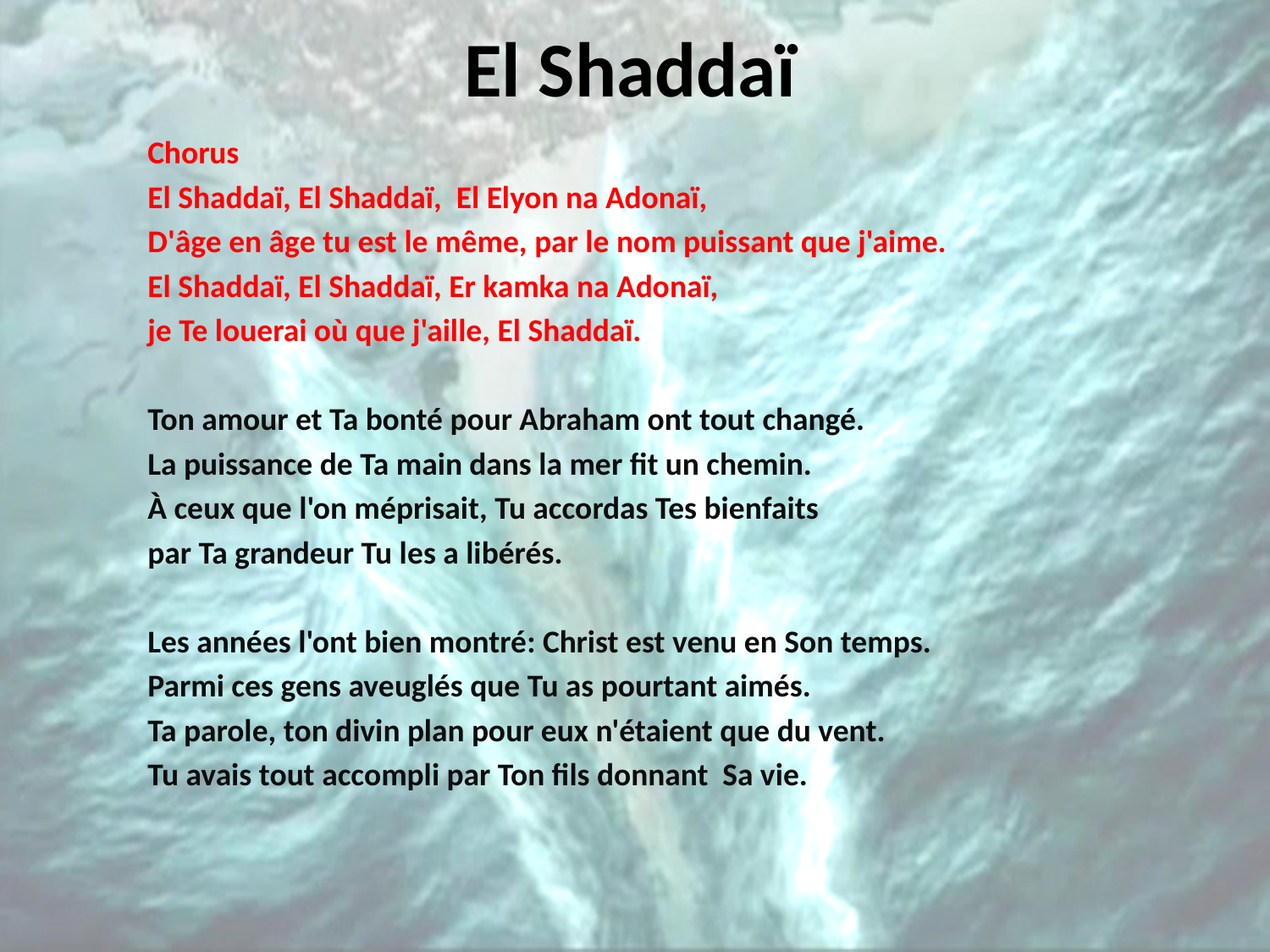

# El Shaddaï
Chorus
El Shaddaï, El Shaddaï,  El Elyon na Adonaï,
D'âge en âge tu est le même, par le nom puissant que j'aime.
El Shaddaï, El Shaddaï, Er kamka na Adonaï,
je Te louerai où que j'aille, El Shaddaï.

Ton amour et Ta bonté pour Abraham ont tout changé.
La puissance de Ta main dans la mer fit un chemin.
À ceux que l'on méprisait, Tu accordas Tes bienfaits
par Ta grandeur Tu les a libérés.

Les années l'ont bien montré: Christ est venu en Son temps.
Parmi ces gens aveuglés que Tu as pourtant aimés.
Ta parole, ton divin plan pour eux n'étaient que du vent.
Tu avais tout accompli par Ton fils donnant  Sa vie.